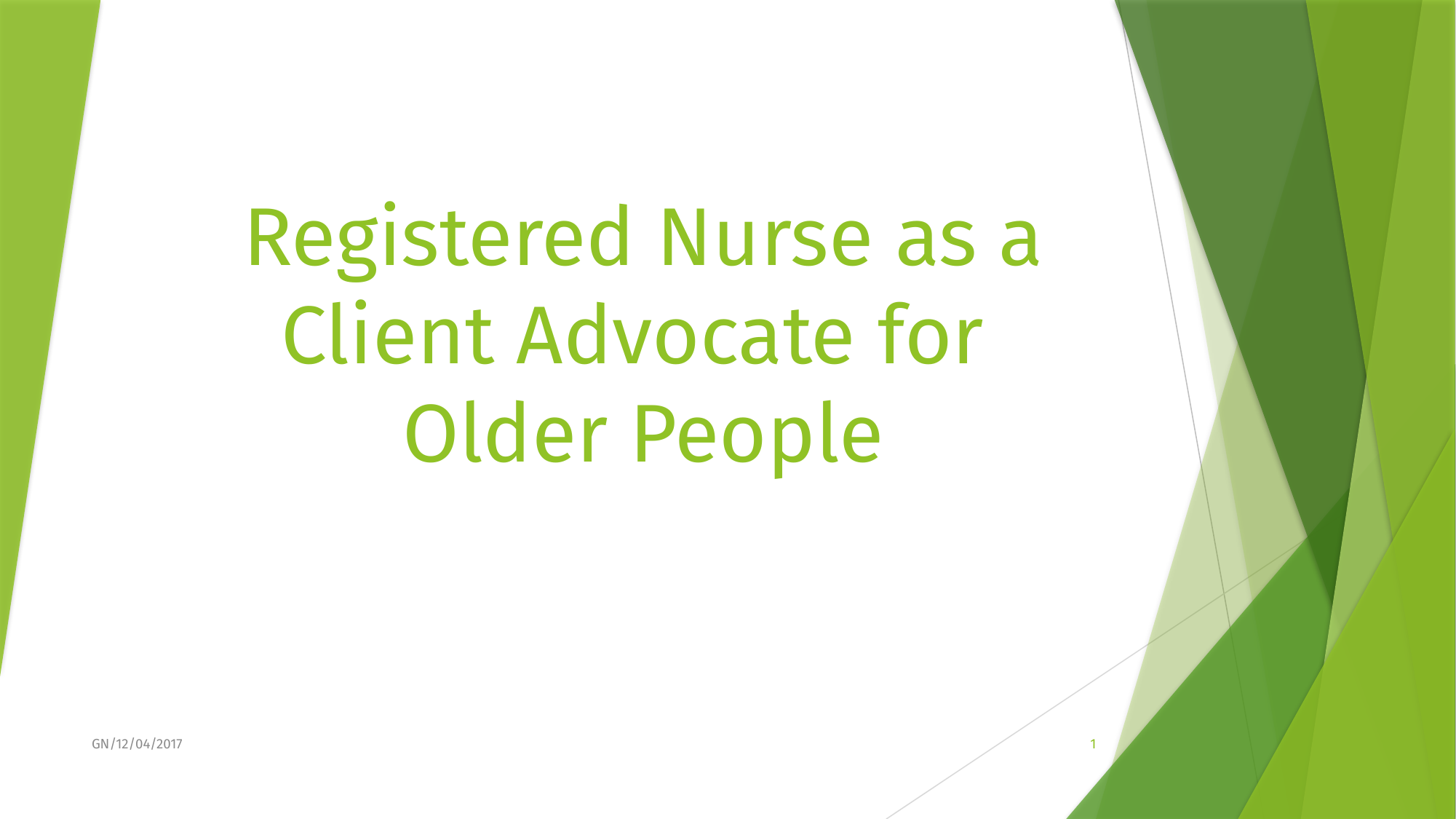

# Registered Nurse as a Client Advocate for  Older People

GN/12/04/2017
1